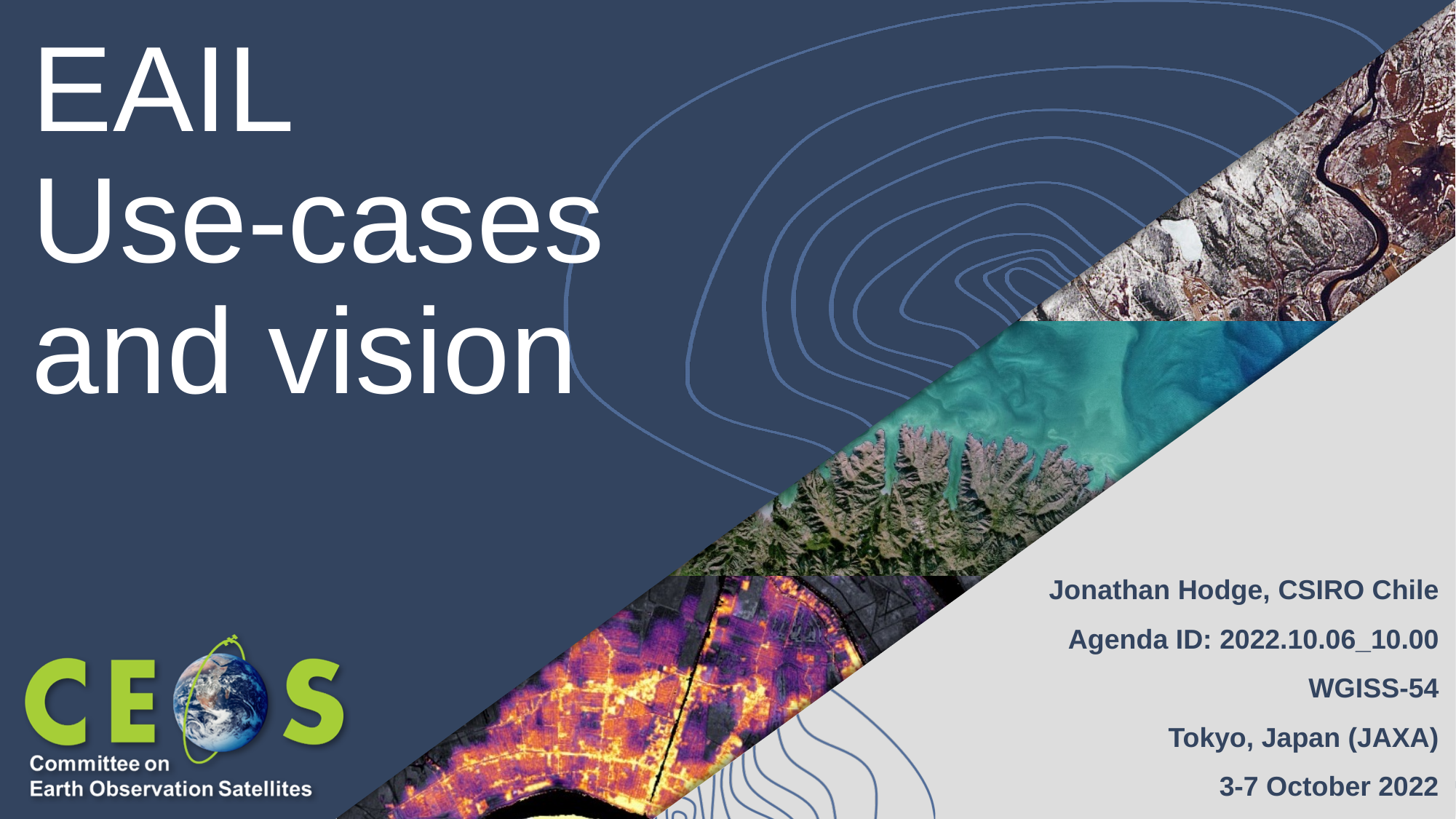

# EAIL Use-cases and vision
Jonathan Hodge, CSIRO Chile
Agenda ID: 2022.10.06_10.00
WGISS-54
Tokyo, Japan (JAXA)
3-7 October 2022